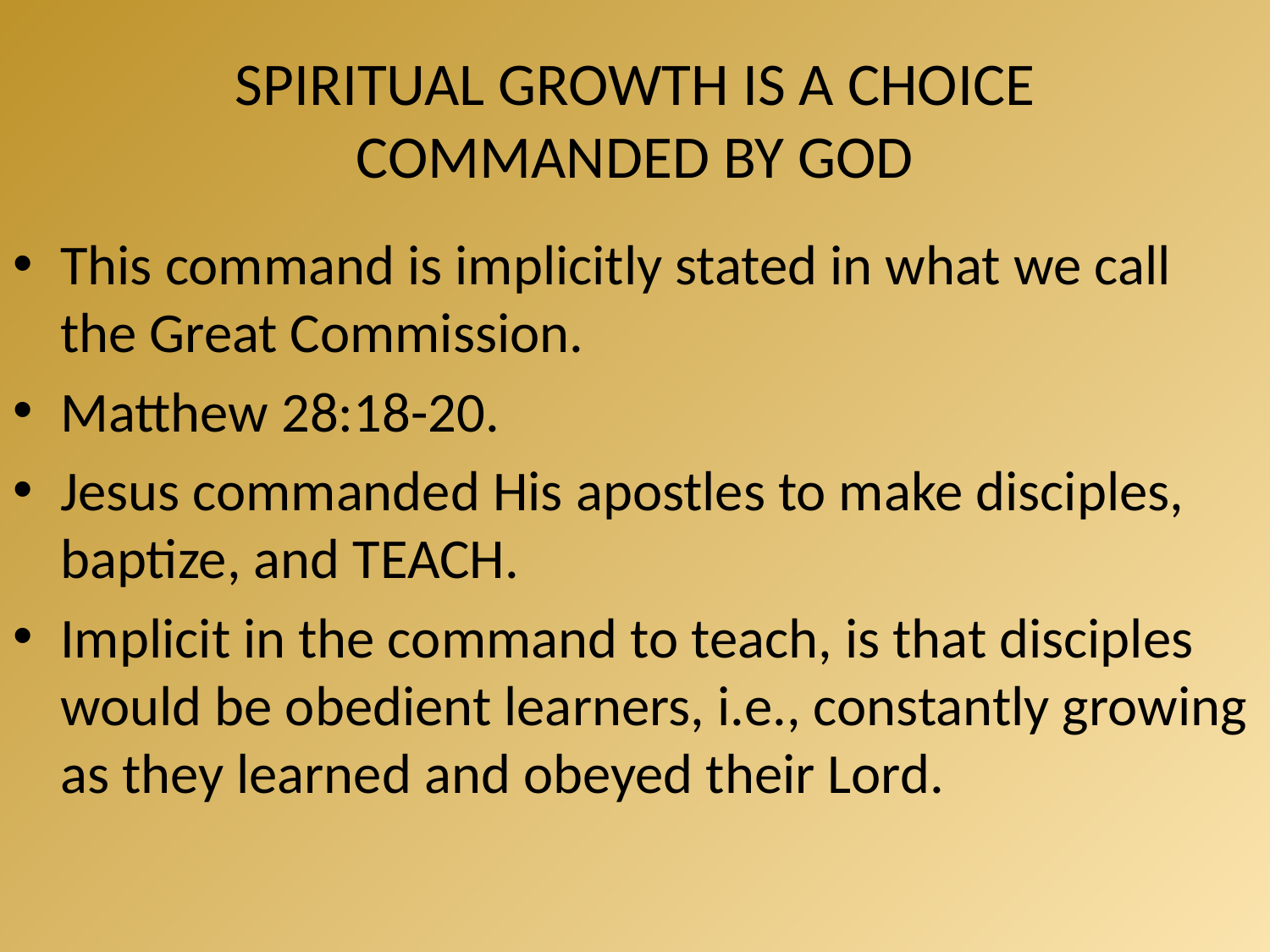

# SPIRITUAL GROWTH IS A CHOICE COMMANDED BY GOD
This command is implicitly stated in what we call the Great Commission.
Matthew 28:18-20.
Jesus commanded His apostles to make disciples,
baptize, and TEACH.
Implicit in the command to teach, is that disciples would be obedient learners, i.e., constantly growing as they learned and obeyed their Lord.